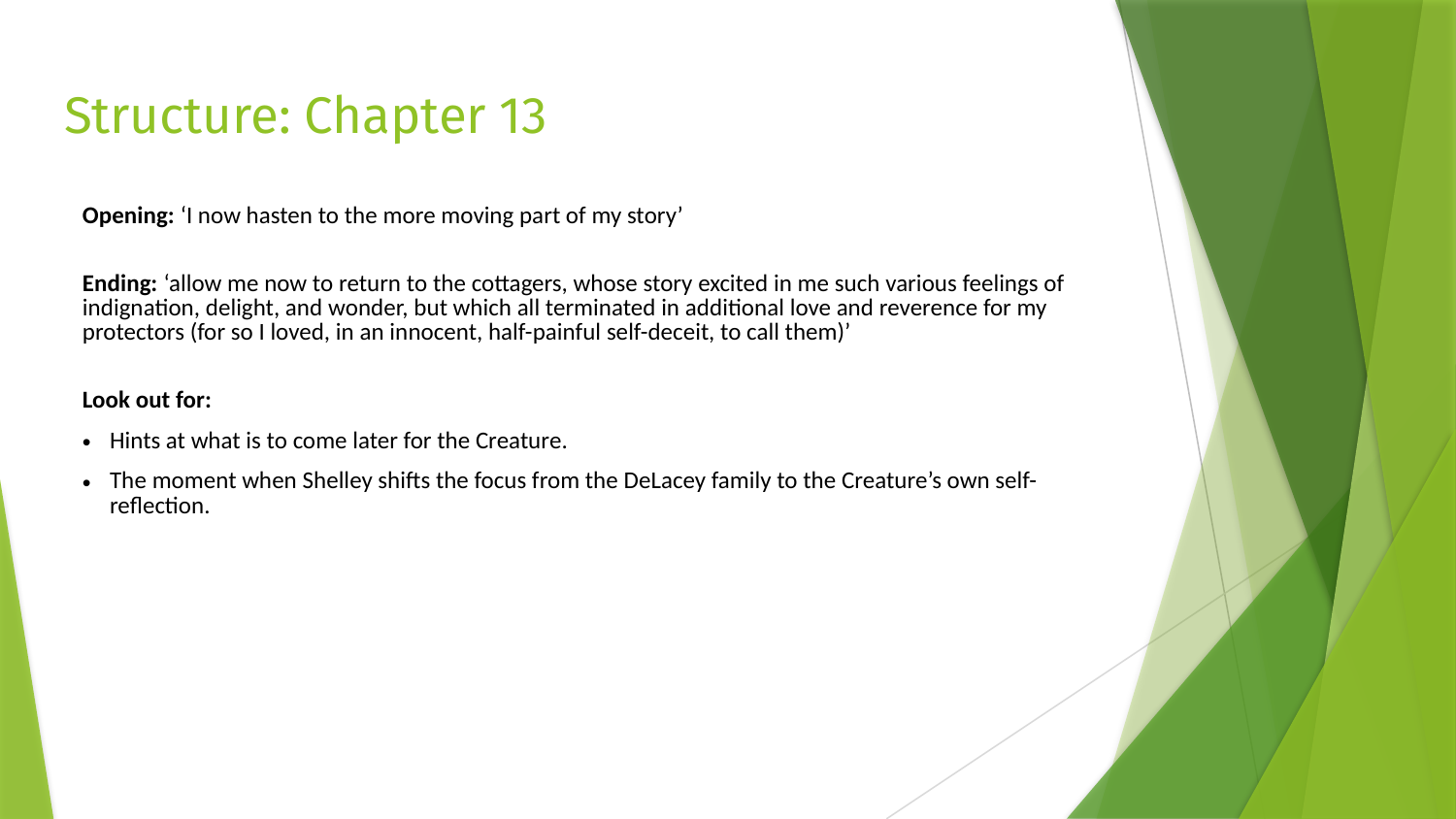

# Structure: Chapter 13
| Opening: ‘I now hasten to the more moving part of my story’ |
| --- |
| Ending: ‘allow me now to return to the cottagers, whose story excited in me such various feelings of indignation, delight, and wonder, but which all terminated in additional love and reverence for my protectors (for so I loved, in an innocent, half-painful self-deceit, to call them)’ |
| Look out for: Hints at what is to come later for the Creature. The moment when Shelley shifts the focus from the DeLacey family to the Creature’s own self-reflection. |